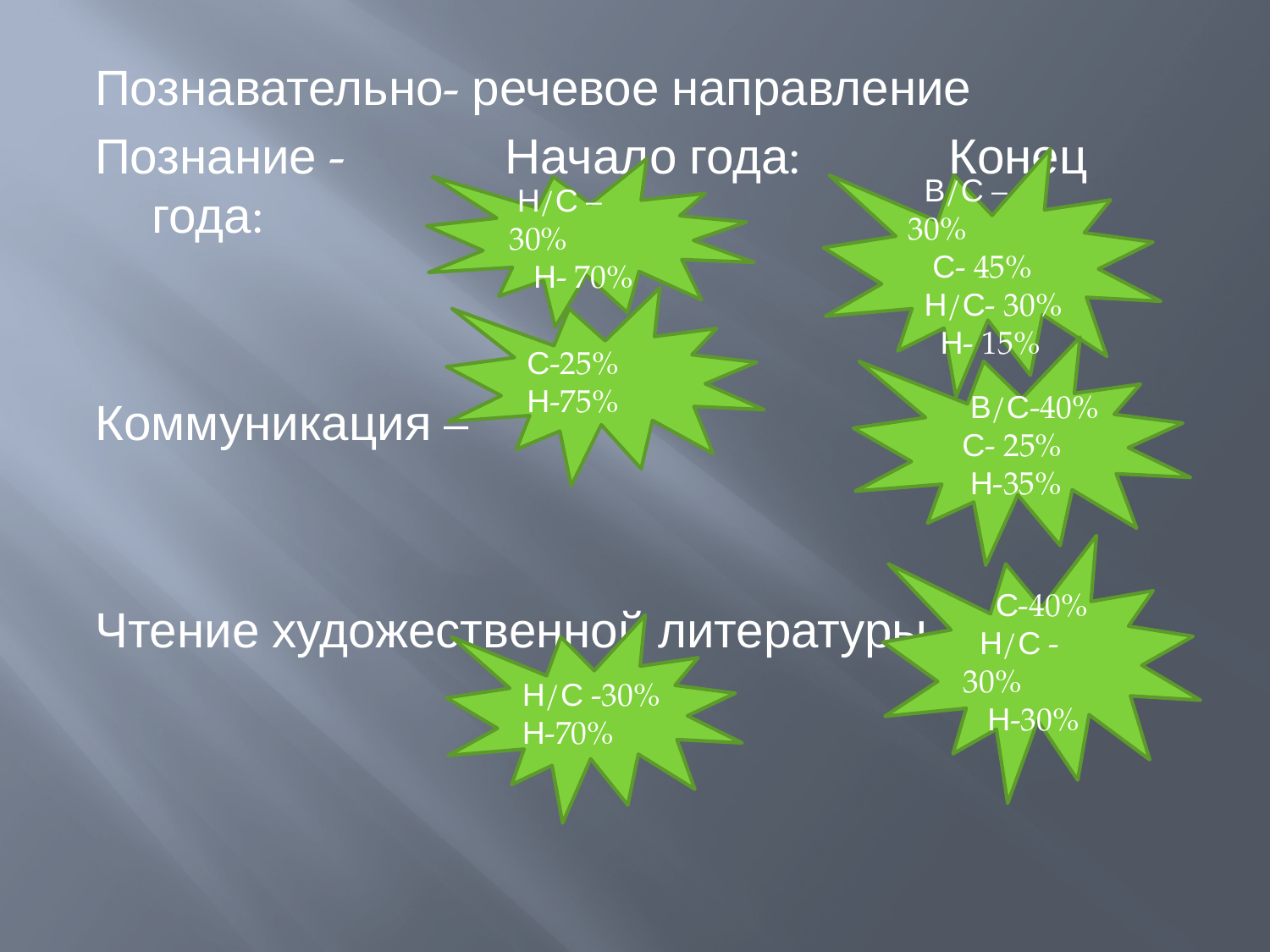

Познавательно- речевое направление
Познание -             Начало года:            Конец года:

Коммуникация –

Чтение художественной литературы –

  В/С – 30%
   С- 45%
  Н/С- 30%
    Н- 15%
 Н/С – 30%
   Н- 70%
С-25%
Н-75%
    В/С-40%
   С- 25%
    Н-35%
    С-40%
  Н/С -30%
   Н-30%
Н/С -30%
Н-70%